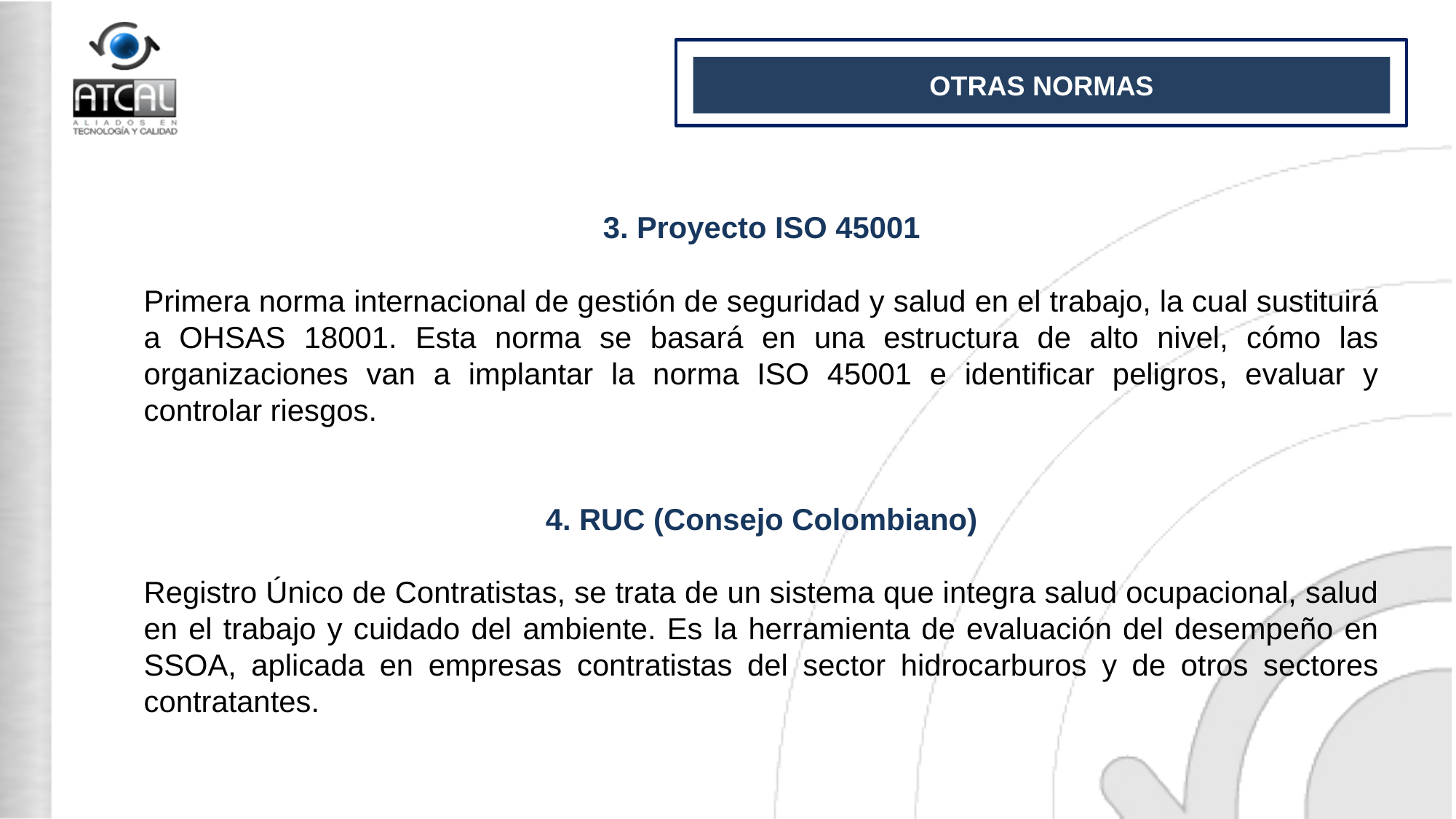

OTRAS NORMAS
3. Proyecto ISO 45001

Primera norma internacional de gestión de seguridad y salud en el trabajo, la cual sustituirá a OHSAS 18001. Esta norma se basará en una estructura de alto nivel, cómo las organizaciones van a implantar la norma ISO 45001 e identificar peligros, evaluar y controlar riesgos.

4. RUC (Consejo Colombiano)

Registro Único de Contratistas, se trata de un sistema que integra salud ocupacional, salud en el trabajo y cuidado del ambiente. Es la herramienta de evaluación del desempeño en SSOA, aplicada en empresas contratistas del sector hidrocarburos y de otros sectores contratantes.